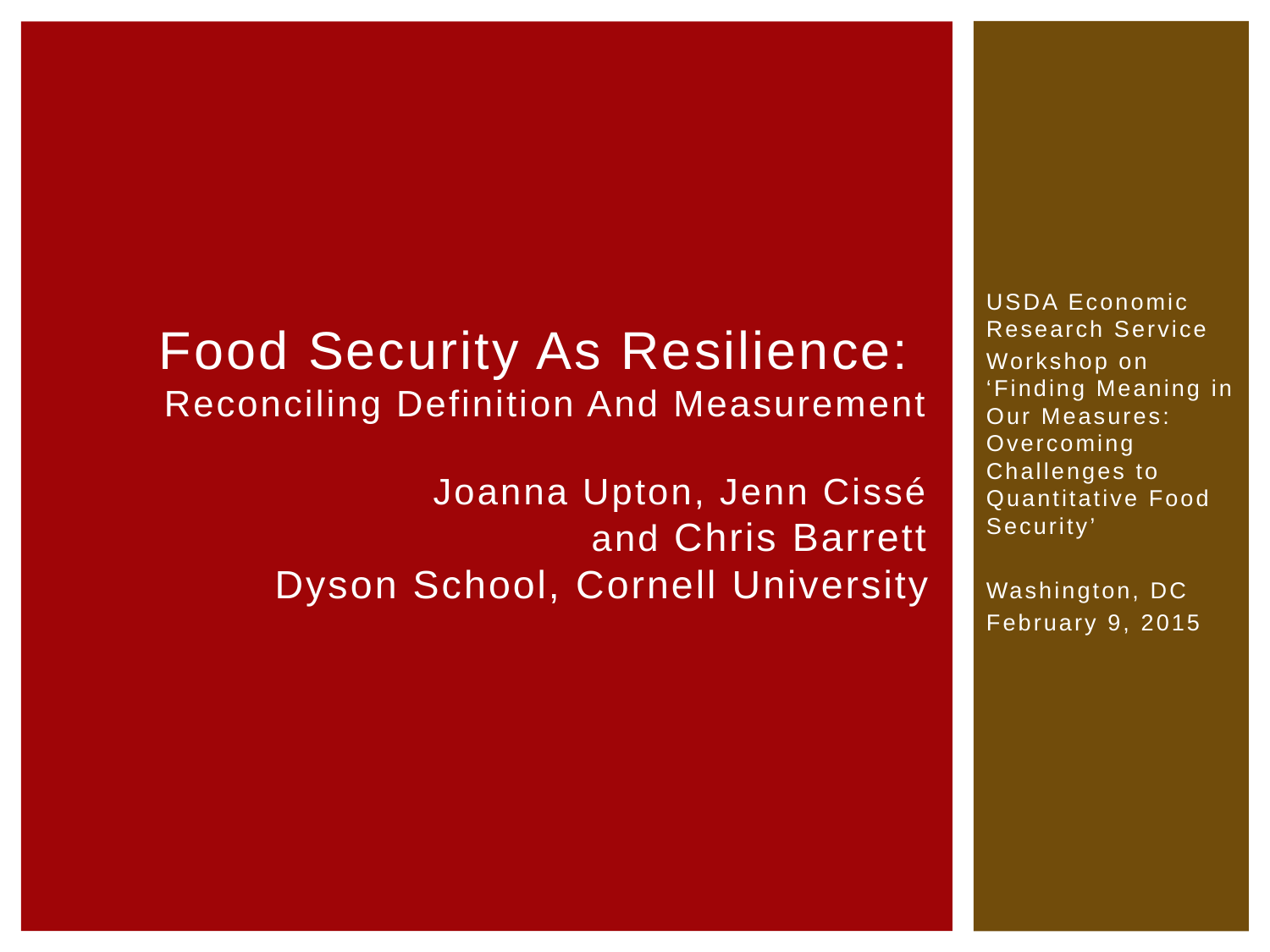

# Food Security As Resilience: Reconciling Definition And Measurement Joanna Upton, Jenn Cissé and Chris Barrett Dyson School, Cornell University
USDA Economic Research Service
Workshop on ‘Finding Meaning in Our Measures: Overcoming Challenges to Quantitative Food Security’

Washington, DC
February 9, 2015